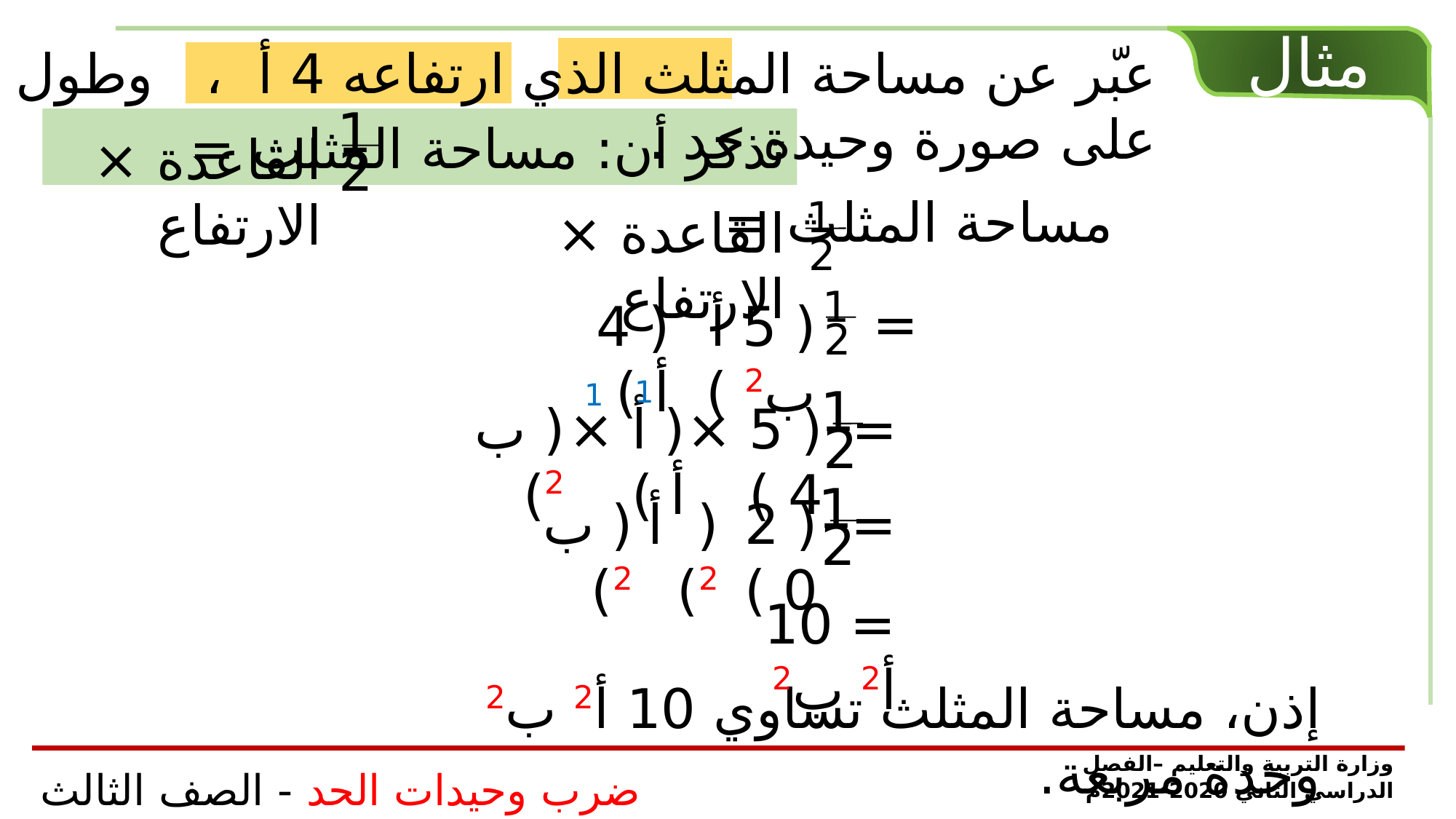

مثال

عبّر عن مساحة المثلث الذي ارتفاعه 4 أ  ،   وطول قاعدته 5 أ ب2
على صورة وحيدة حد .
1
2

القاعدة × الارتفاع
تذكر أن: مساحة المثلث =
مساحة المثلث =
1
2

القاعدة × الارتفاع
1
2

=
( 4 أ )
( 5 أ ب2 )
1
1
1
2

( ب2)
( أ × أ )
( 5 × 4 )
=
1
2

( ب2)
(  أ2)
( 20 )
=
= 10 أ2 ب2
إذن، مساحة المثلث تساوي 10 أ2 ب2   وحدة مربعة.